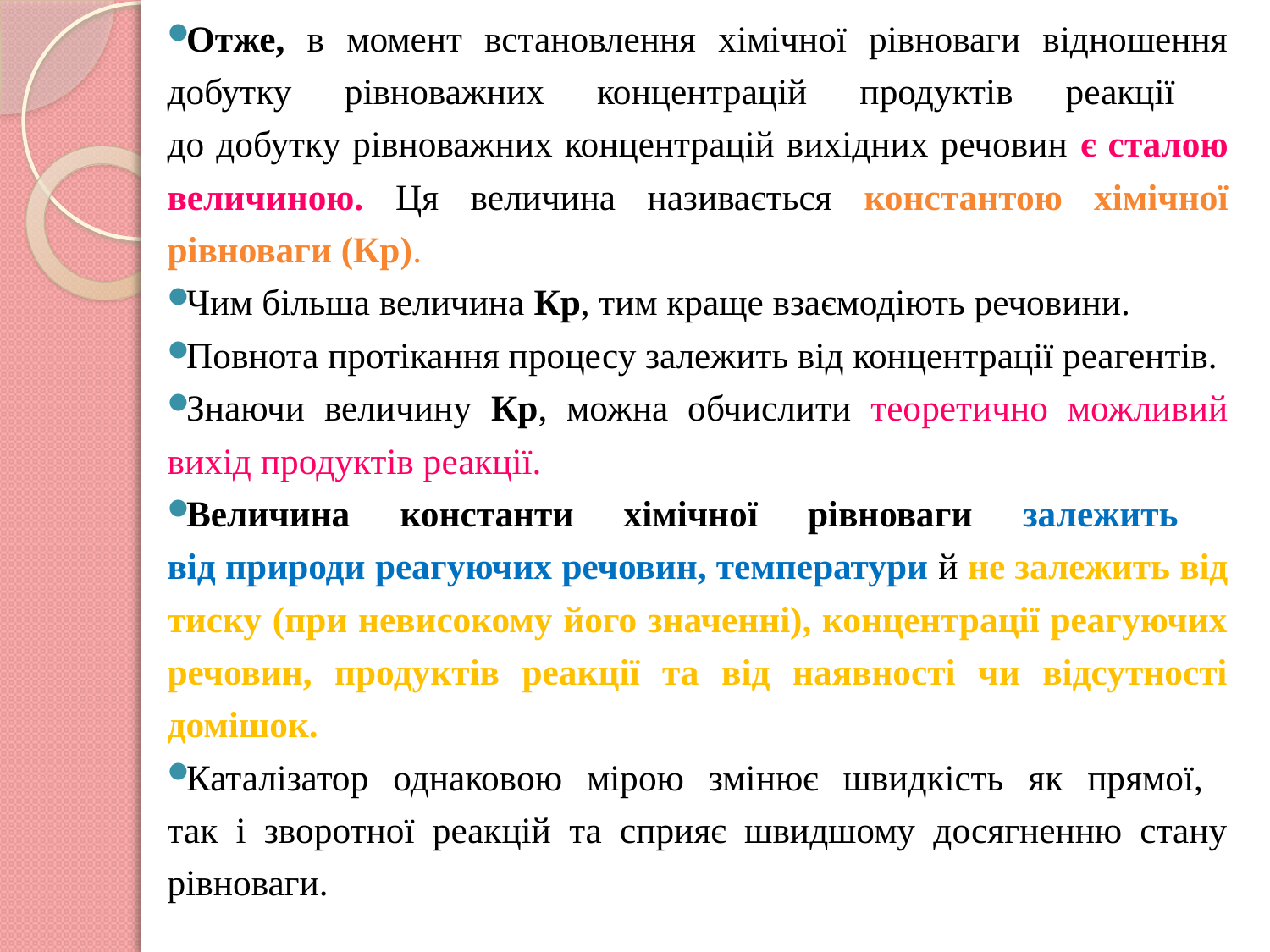

Отже, в момент встановлення хімічної рівноваги відношення добутку рівноважних концентрацій продуктів реакції
до добутку рівноважних концентрацій вихідних речовин є сталою величиною. Ця величина називається константою хімічної рівноваги (Кр).
Чим більша величина Кр, тим краще взаємодіють речовини.
Повнота протікання процесу залежить від концентрації реагентів.
Знаючи величину Кр, можна обчислити теоретично можливий вихід продуктів реакції.
Величина константи хімічної рівноваги залежить
від природи реагуючих речовин, температури й не залежить від тиску (при невисокому його значенні), концентрації реагуючих речовин, продуктів реакції та від наявності чи відсутності домішок.
Каталізатор однаковою мірою змінює швидкість як прямої,
так і зворотної реакцій та сприяє швидшому досягненню стану рівноваги.